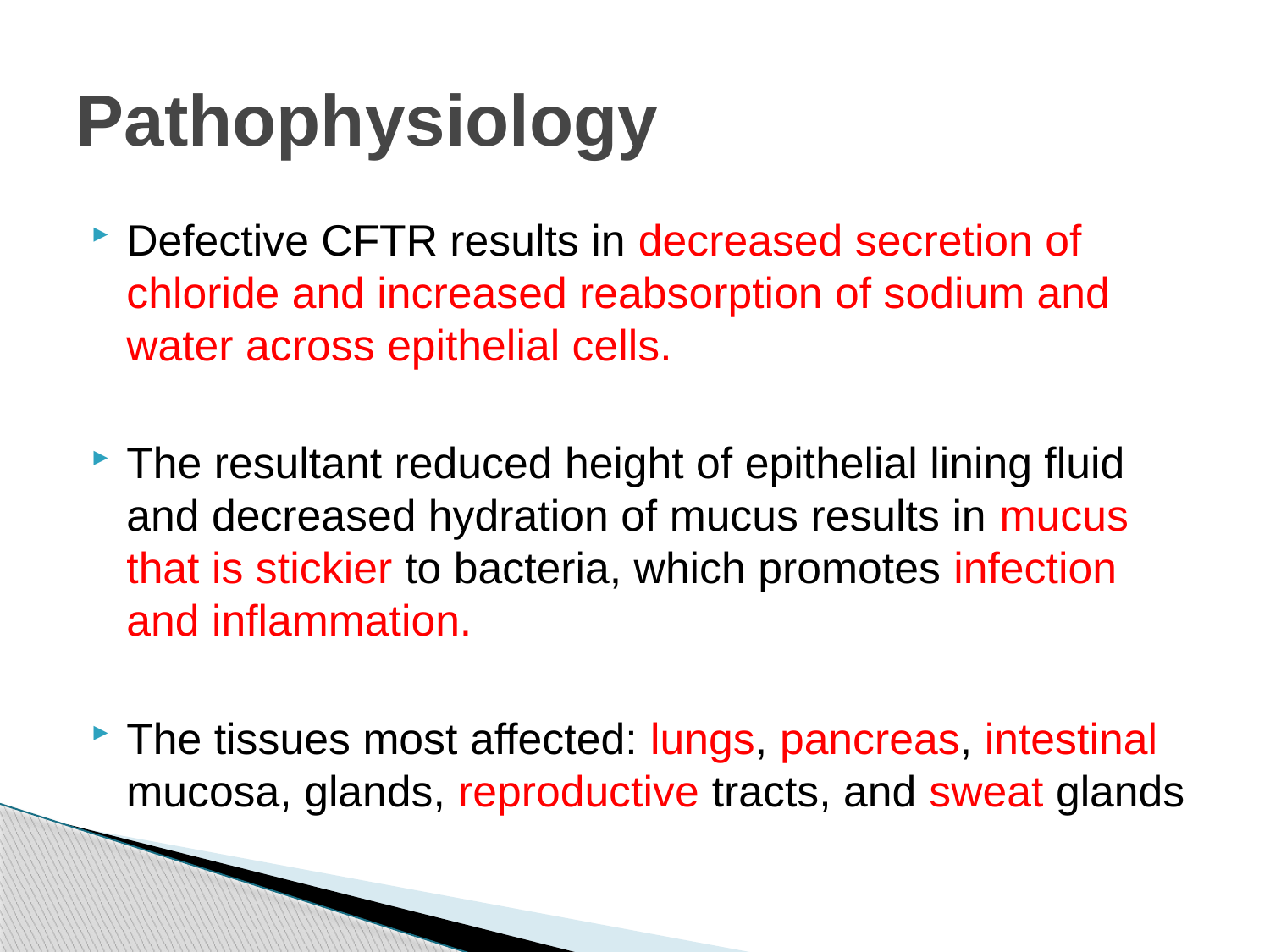

# Pathophysiology
Defective CFTR results in decreased secretion of chloride and increased reabsorption of sodium and water across epithelial cells.

The resultant reduced height of epithelial lining fluid and decreased hydration of mucus results in mucus that is stickier to bacteria, which promotes infection and inflammation.

The tissues most affected: lungs, pancreas, intestinal mucosa, glands, reproductive tracts, and sweat glands